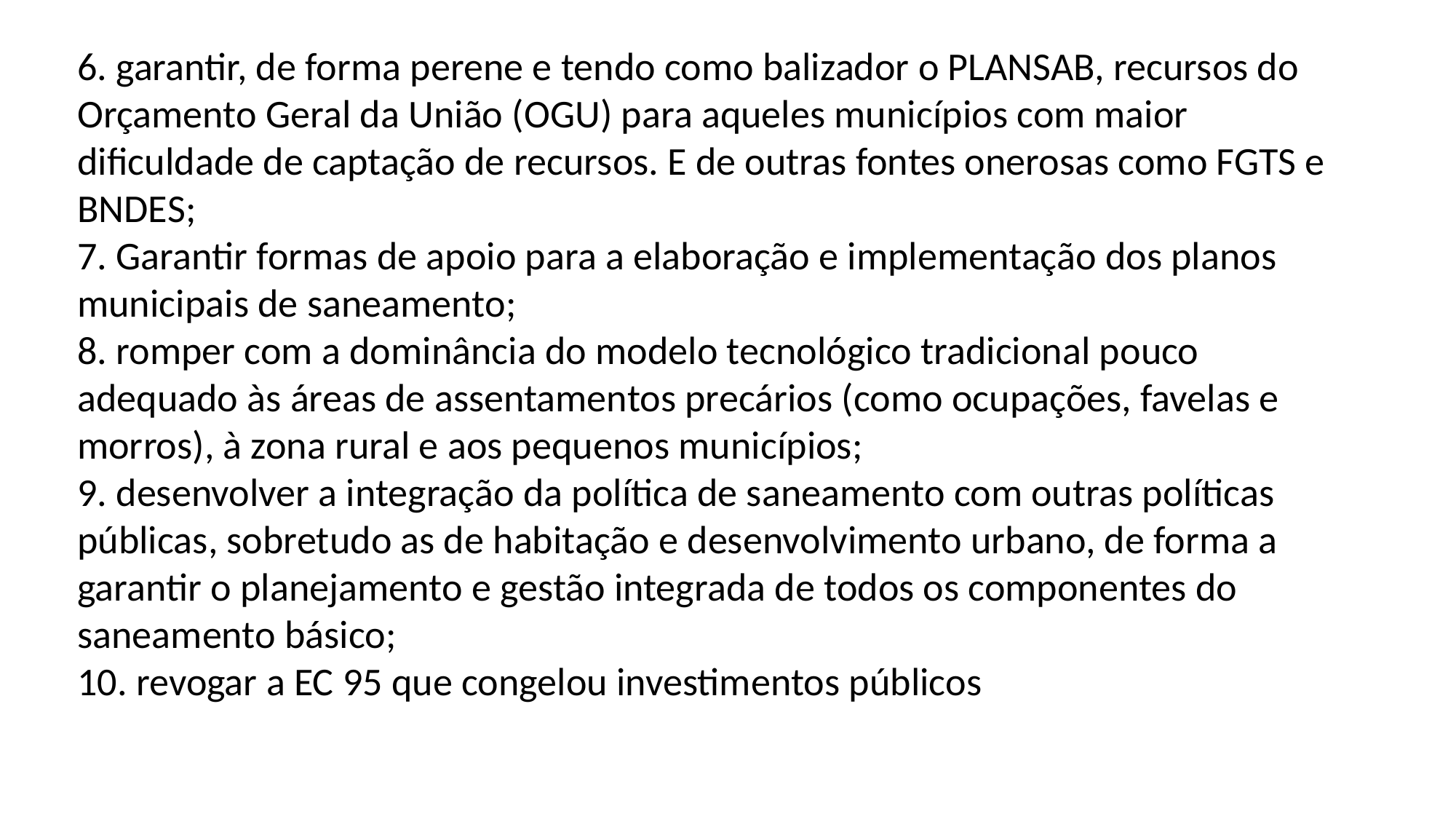

6. garantir, de forma perene e tendo como balizador o PLANSAB, recursos do
Orçamento Geral da União (OGU) para aqueles municípios com maior
dificuldade de captação de recursos. E de outras fontes onerosas como FGTS e
BNDES;
7. Garantir formas de apoio para a elaboração e implementação dos planos municipais de saneamento;
8. romper com a dominância do modelo tecnológico tradicional pouco adequado às áreas de assentamentos precários (como ocupações, favelas e morros), à zona rural e aos pequenos municípios;
9. desenvolver a integração da política de saneamento com outras políticas públicas, sobretudo as de habitação e desenvolvimento urbano, de forma a garantir o planejamento e gestão integrada de todos os componentes do saneamento básico;
10. revogar a EC 95 que congelou investimentos públicos